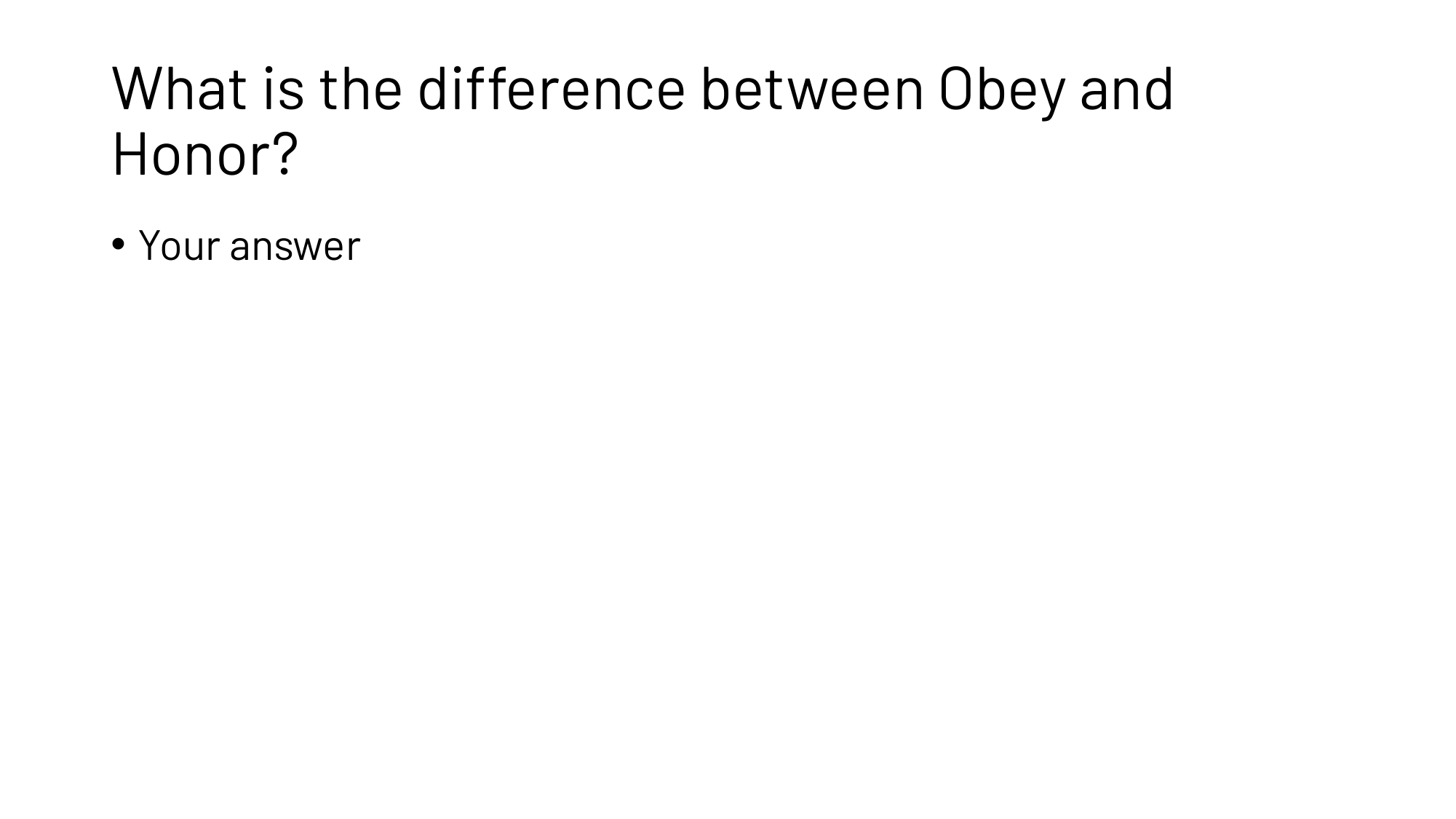

# What is the difference between Obey and Honor?
Your answer